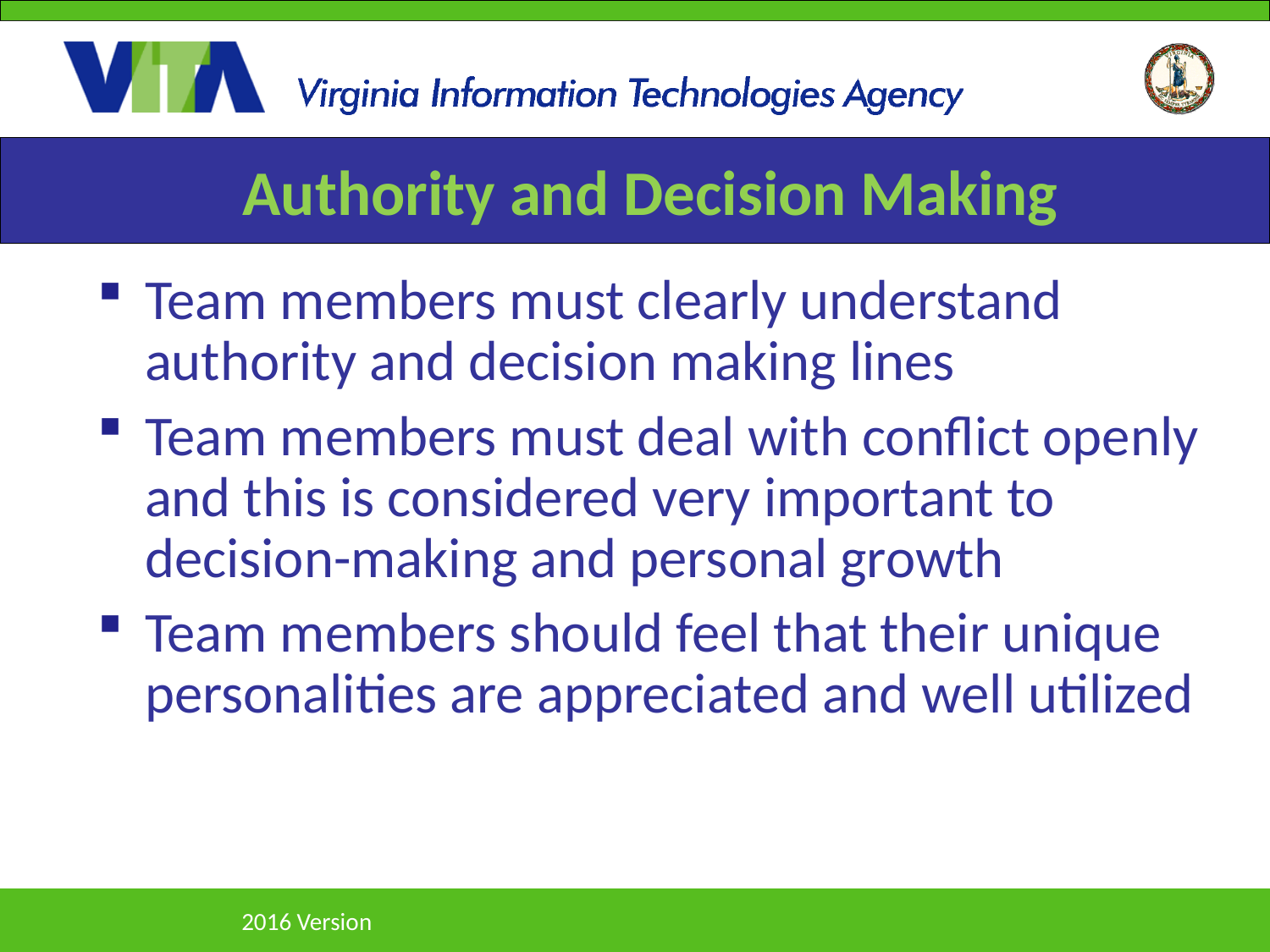

# Authority and Decision Making
Team members must clearly understand authority and decision making lines
Team members must deal with conflict openly and this is considered very important to decision-making and personal growth
Team members should feel that their unique personalities are appreciated and well utilized
2016 Version